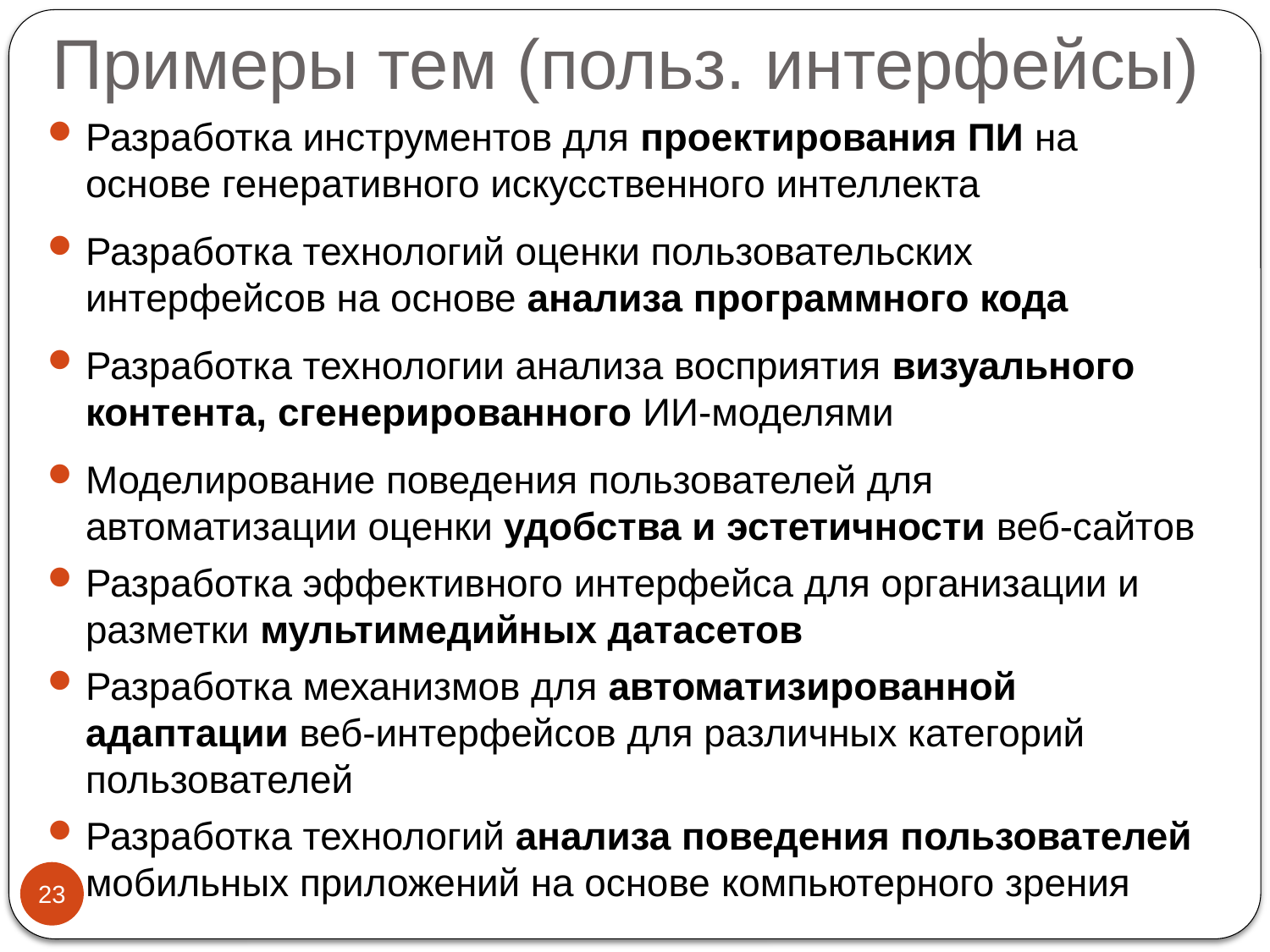

# Примеры тем (польз. интерфейсы)
Разработка инструментов для проектирования ПИ на основе генеративного искусственного интеллекта
Разработка технологий оценки пользовательских интерфейсов на основе анализа программного кода
Разработка технологии анализа восприятия визуального контента, сгенерированного ИИ-моделями
Моделирование поведения пользователей для автоматизации оценки удобства и эстетичности веб-сайтов
Разработка эффективного интерфейса для организации и разметки мультимедийных датасетов
Разработка механизмов для автоматизированной адаптации веб-интерфейсов для различных категорий пользователей
Разработка технологий анализа поведения пользователей мобильных приложений на основе компьютерного зрения
23